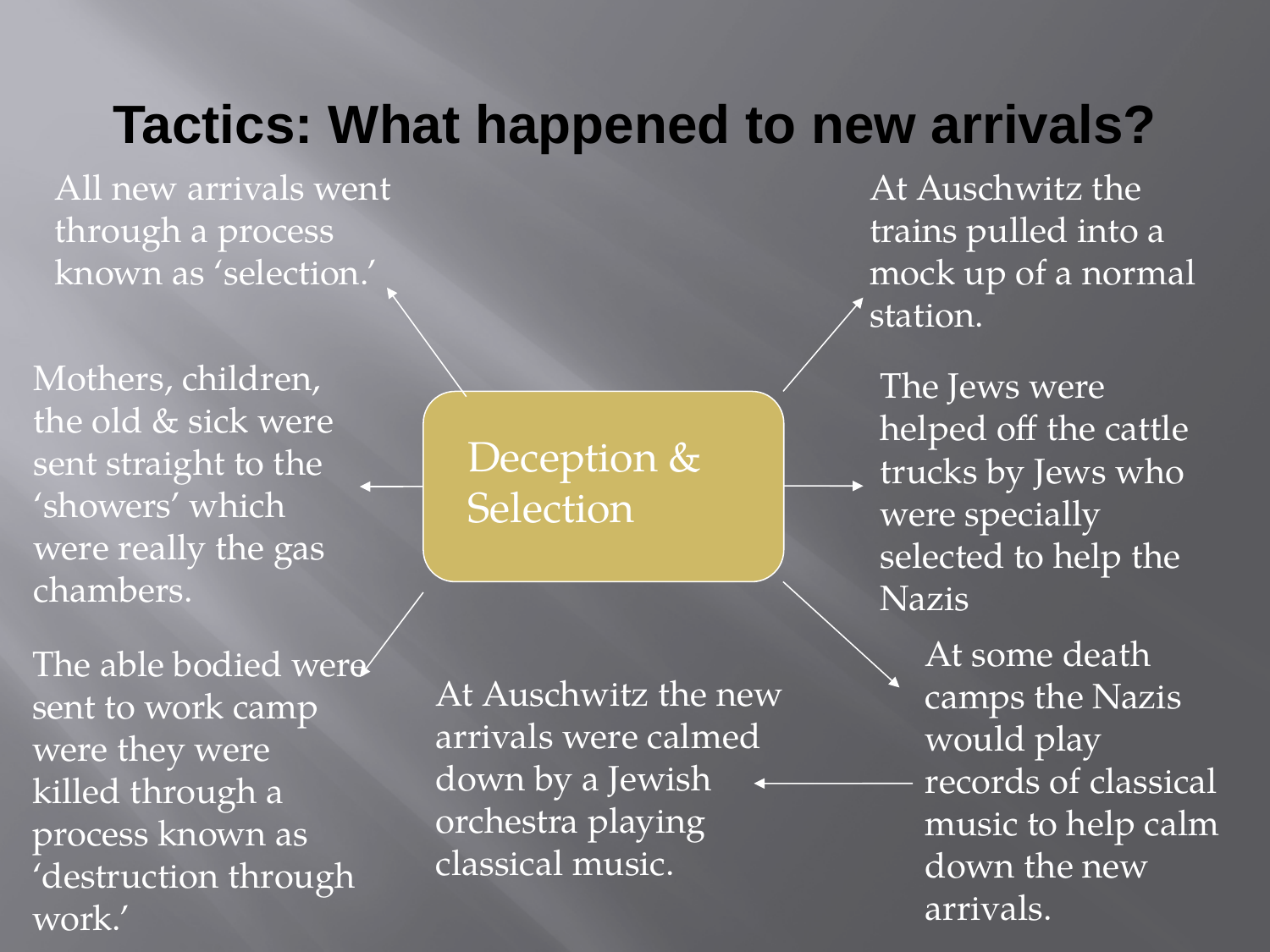

# Tactics: What happened to new arrivals?
All new arrivals went through a process known as ‘selection.’
At Auschwitz the trains pulled into a mock up of a normal station.

Mothers, children, the old & sick were sent straight to the ‘showers’ which were really the gas chambers.
The Jews were helped off the cattle trucks by Jews who were specially selected to help the Nazis

Deception & Selection

At some death camps the Nazis would play records of classical music to help calm down the new arrivals.
The able bodied were sent to work camp were they were killed through a process known as ‘destruction through work.’
At Auschwitz the new arrivals were calmed down by a Jewish orchestra playing classical music.